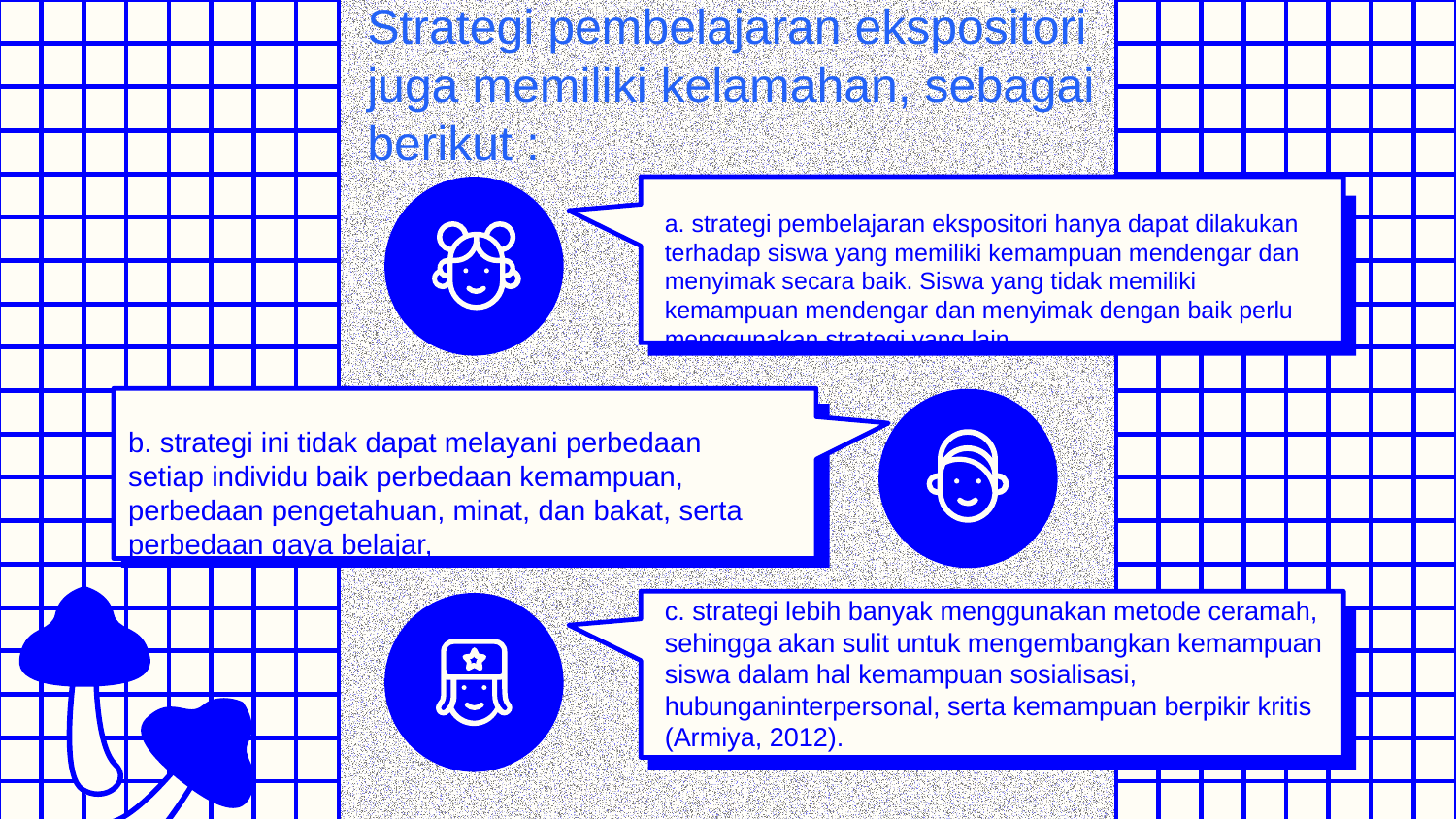

Strategi pembelajaran ekspositori juga memiliki kelamahan, sebagai berikut :

# a. strategi pembelajaran ekspositori hanya dapat dilakukan terhadap siswa yang memiliki kemampuan mendengar dan menyimak secara baik. Siswa yang tidak memiliki kemampuan mendengar dan menyimak dengan baik perlu menggunakan strategi yang lain.

b. strategi ini tidak dapat melayani perbedaan setiap individu baik perbedaan kemampuan, perbedaan pengetahuan, minat, dan bakat, serta perbedaan gaya belajar,

c. strategi lebih banyak menggunakan metode ceramah, sehingga akan sulit untuk mengembangkan kemampuan siswa dalam hal kemampuan sosialisasi, hubunganinterpersonal, serta kemampuan berpikir kritis
(Armiya, 2012).